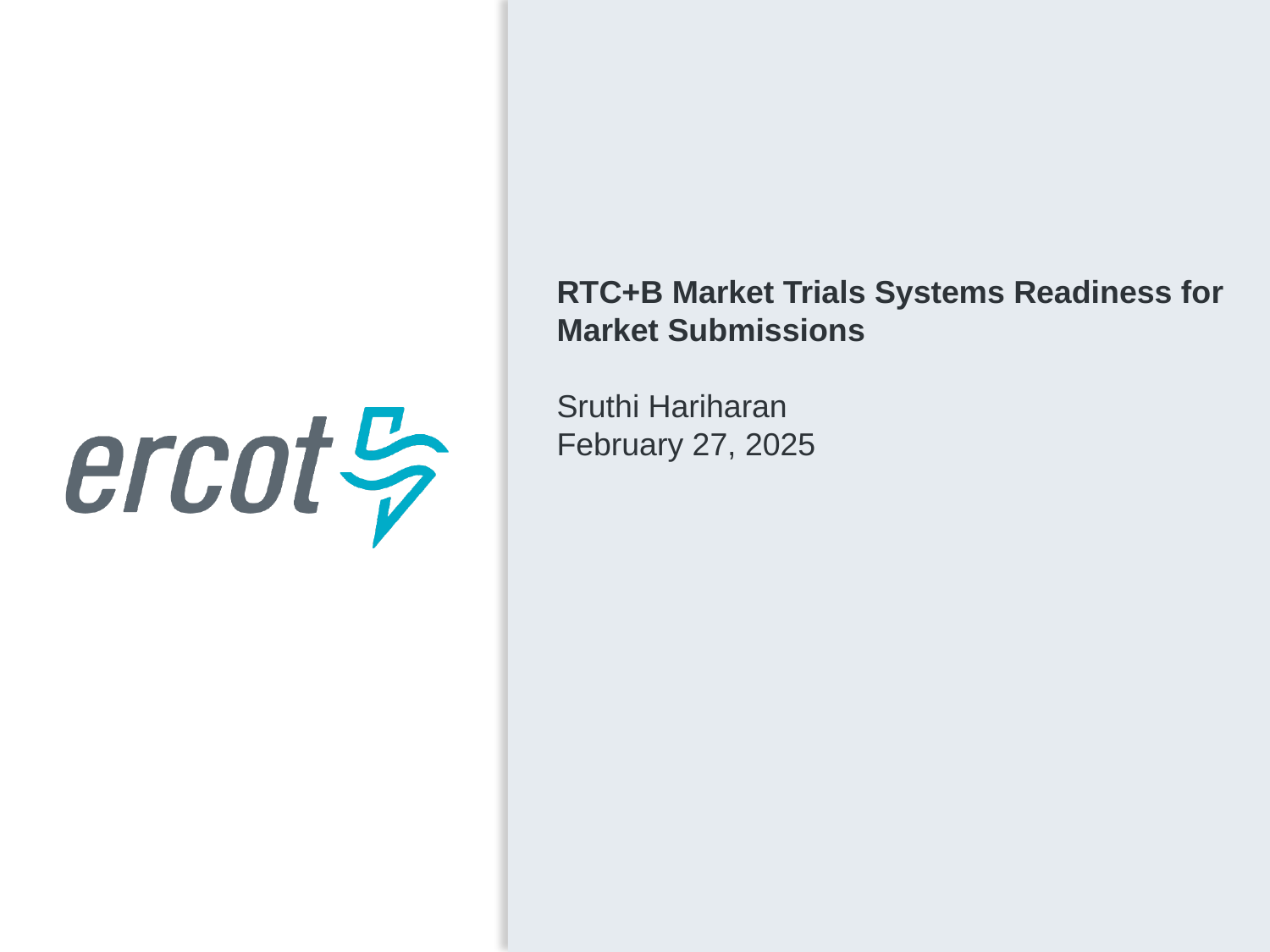

RTC+B Market Trials Systems Readiness for Market Submissions

Sruthi Hariharan
February 27, 2025